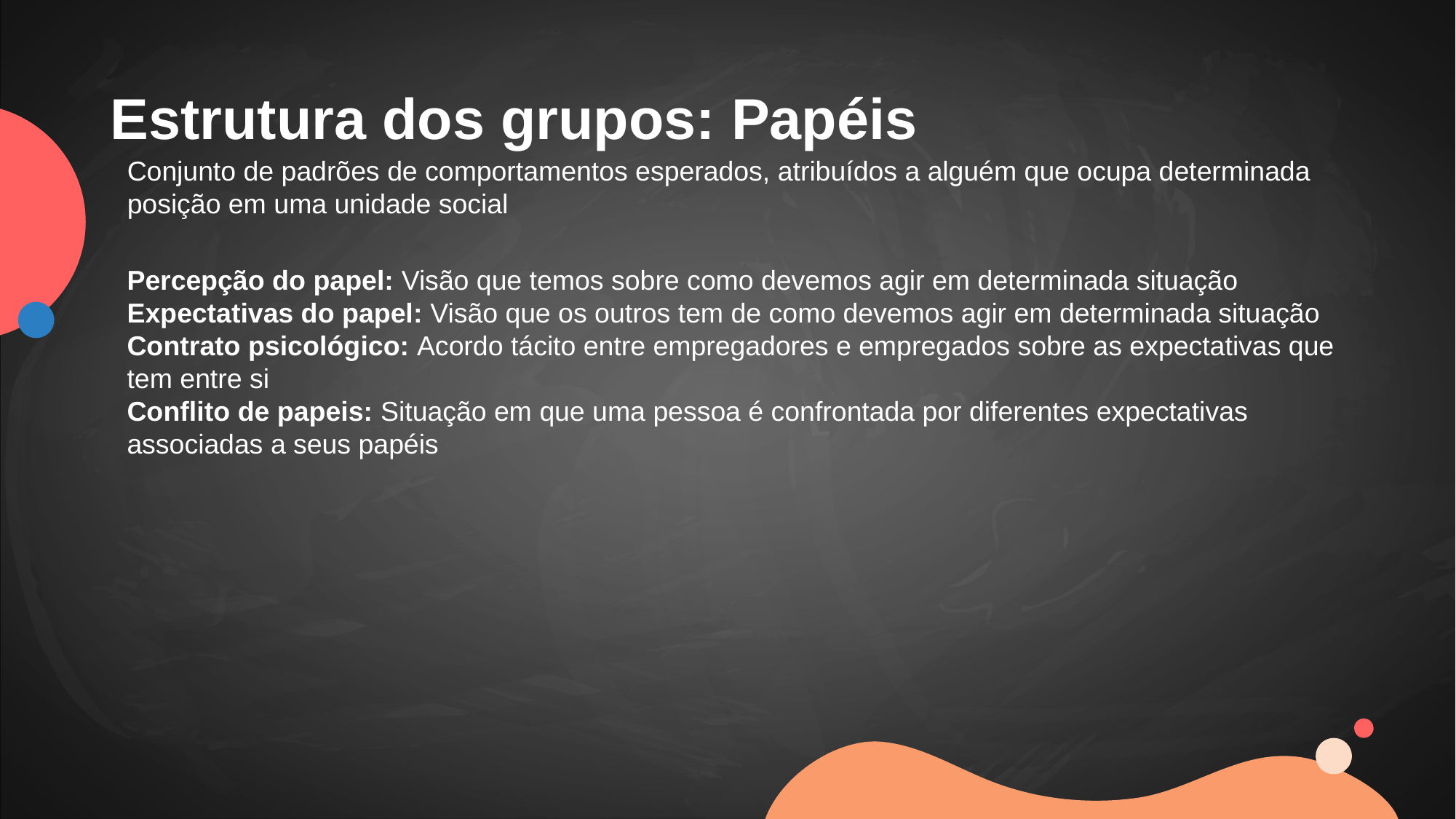

Estrutura dos grupos: Papéis
Conjunto de padrões de comportamentos esperados, atribuídos a alguém que ocupa determinada posição em uma unidade social
Percepção do papel: Visão que temos sobre como devemos agir em determinada situação
Expectativas do papel: Visão que os outros tem de como devemos agir em determinada situação
Contrato psicológico: Acordo tácito entre empregadores e empregados sobre as expectativas que tem entre si
Conflito de papeis: Situação em que uma pessoa é confrontada por diferentes expectativas associadas a seus papéis